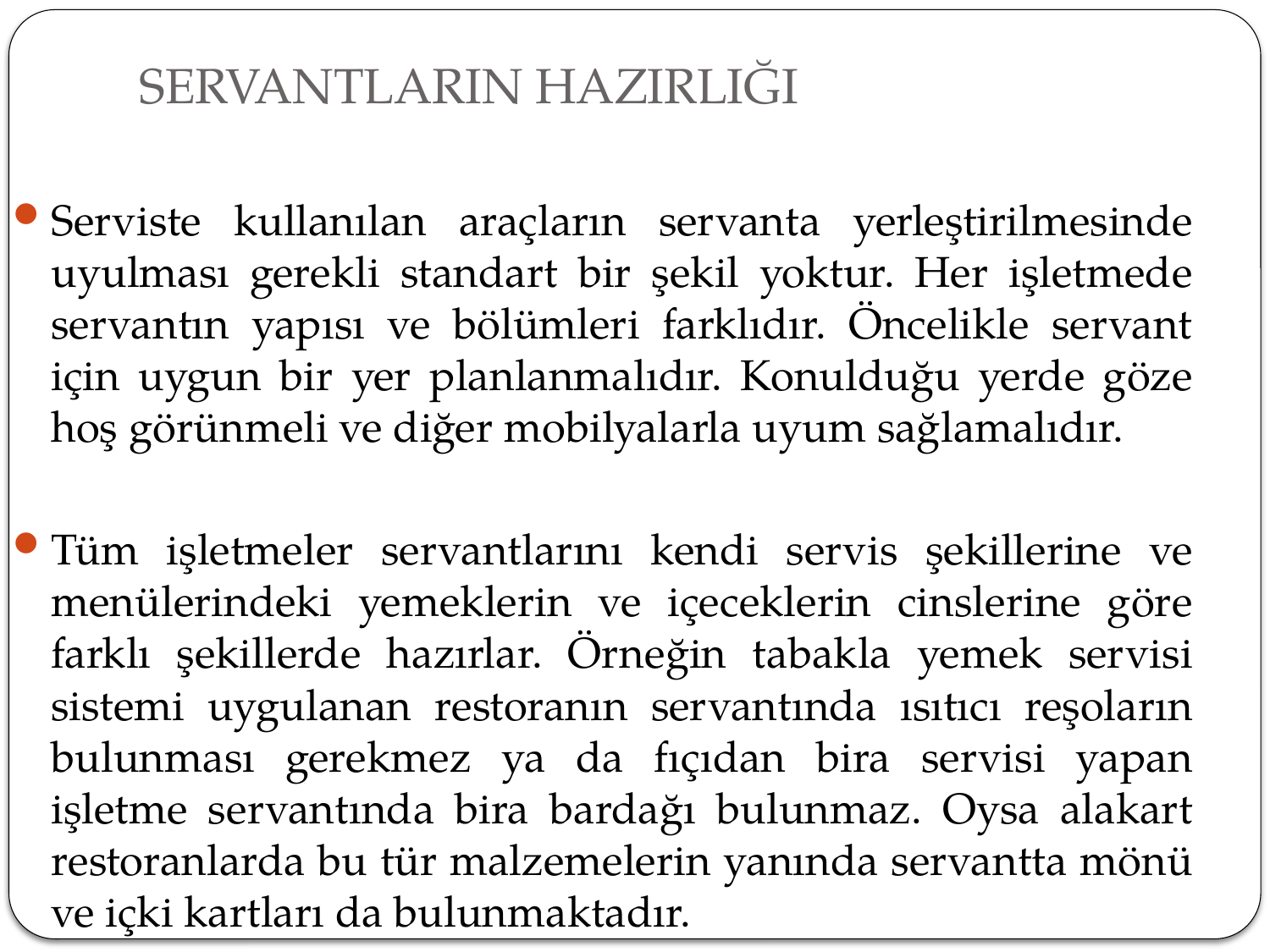

# SERVANTLARIN HAZIRLIĞI
Serviste kullanılan araçların servanta yerleştirilmesinde uyulması gerekli standart bir şekil yoktur. Her işletmede servantın yapısı ve bölümleri farklıdır. Öncelikle servant için uygun bir yer planlanmalıdır. Konulduğu yerde göze hoş görünmeli ve diğer mobilyalarla uyum sağlamalıdır.

Tüm işletmeler servantlarını kendi servis şekillerine ve menülerindeki yemeklerin ve içeceklerin cinslerine göre farklı şekillerde hazırlar. Örneğin tabakla yemek servisi sistemi uygulanan restoranın servantında ısıtıcı reşoların bulunması gerekmez ya da fıçıdan bira servisi yapan işletme servantında bira bardağı bulunmaz. Oysa alakart restoranlarda bu tür malzemelerin yanında servantta mönü ve içki kartları da bulunmaktadır.